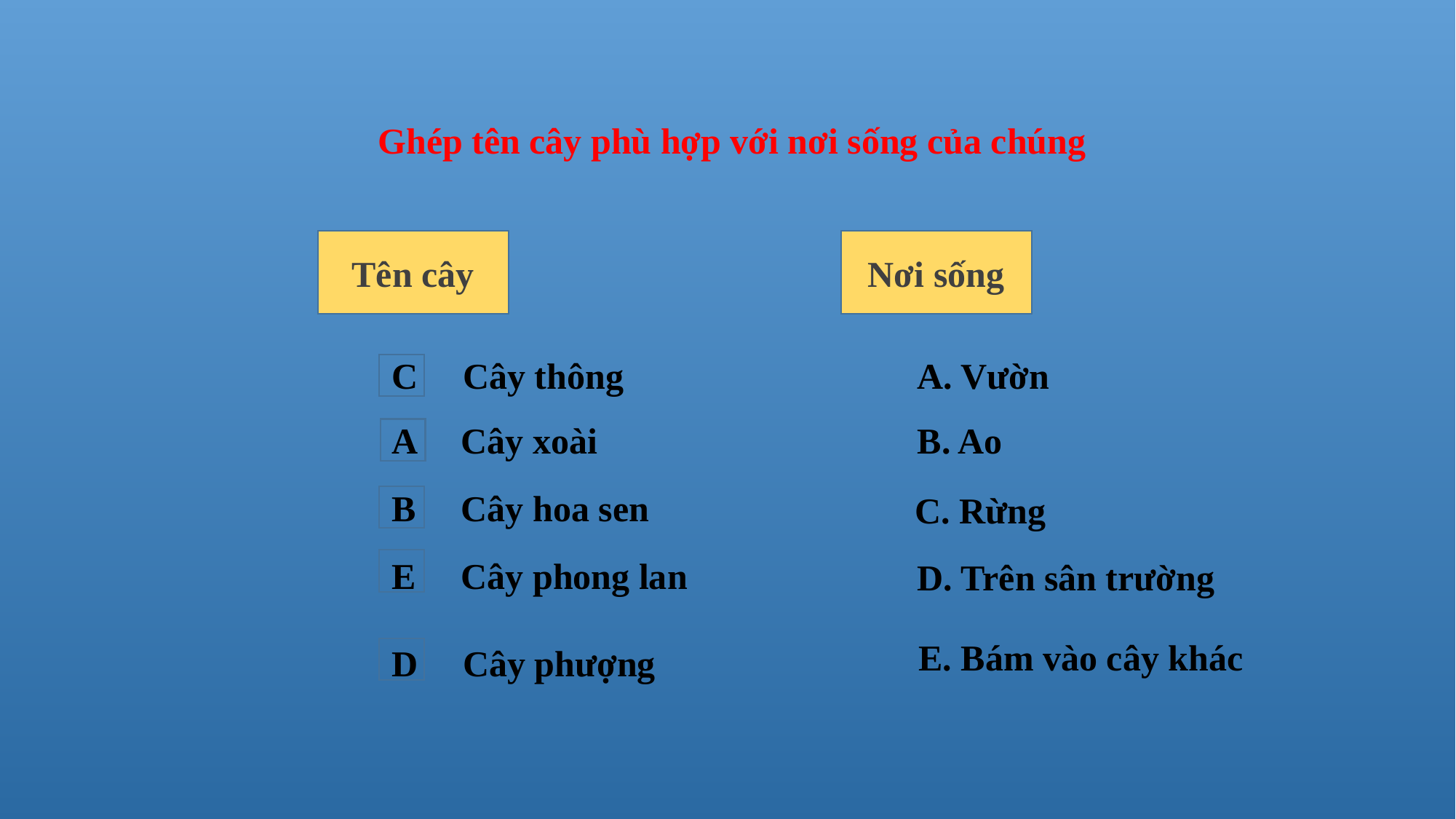

# Ghép tên cây phù hợp với nơi sống của chúng
Tên cây
Nơi sống
    C     Cây thông
          A. Vườn

    A     Cây xoài
          B. Ao

    B     Cây hoa sen
         C. Rừng

    E     Cây phong lan
          D. Trên sân trường

          E. Bám vào cây khác
    D     Cây phượng